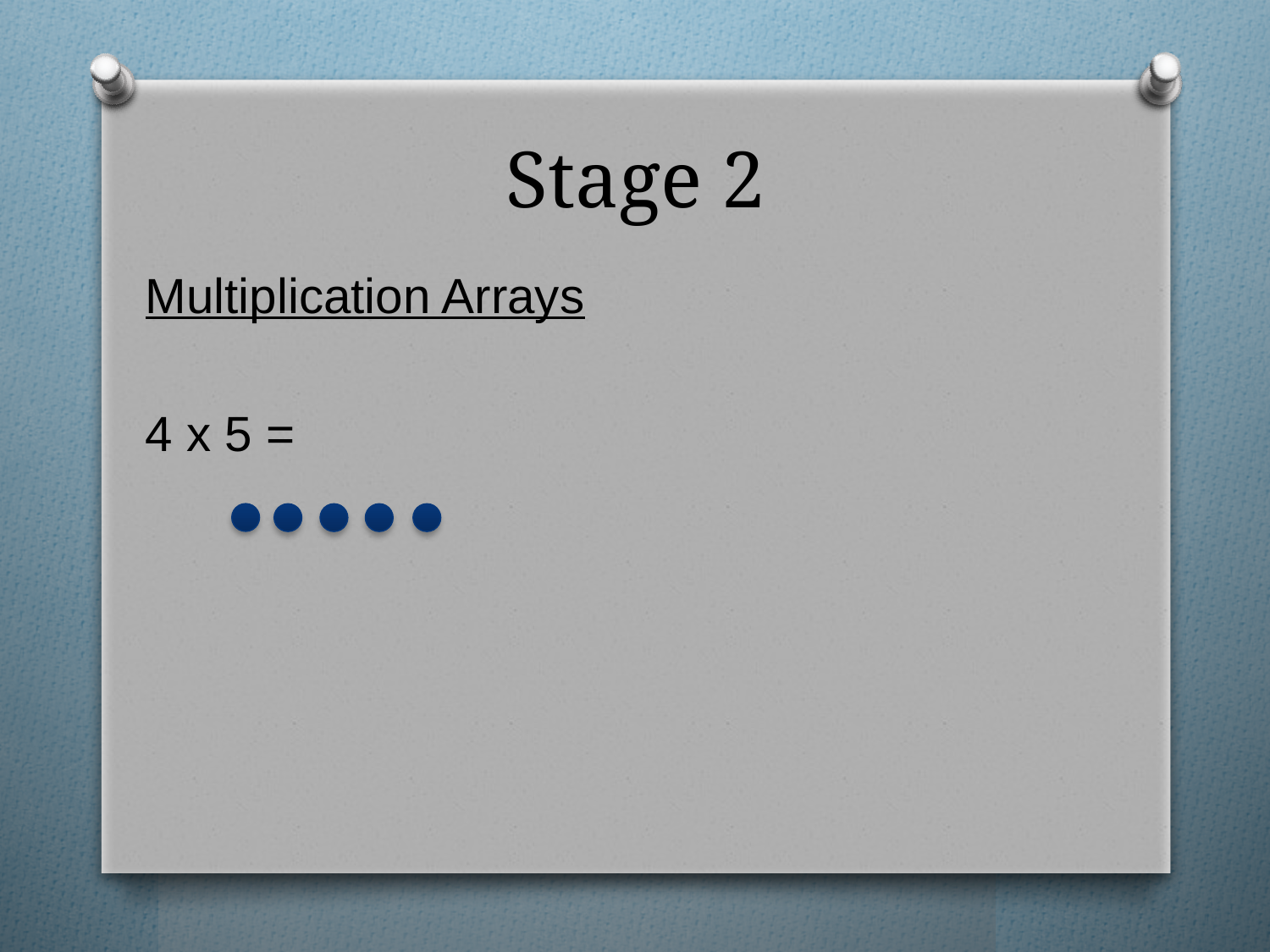

# Stage 2
Multiplication Arrays

4 x 5 =